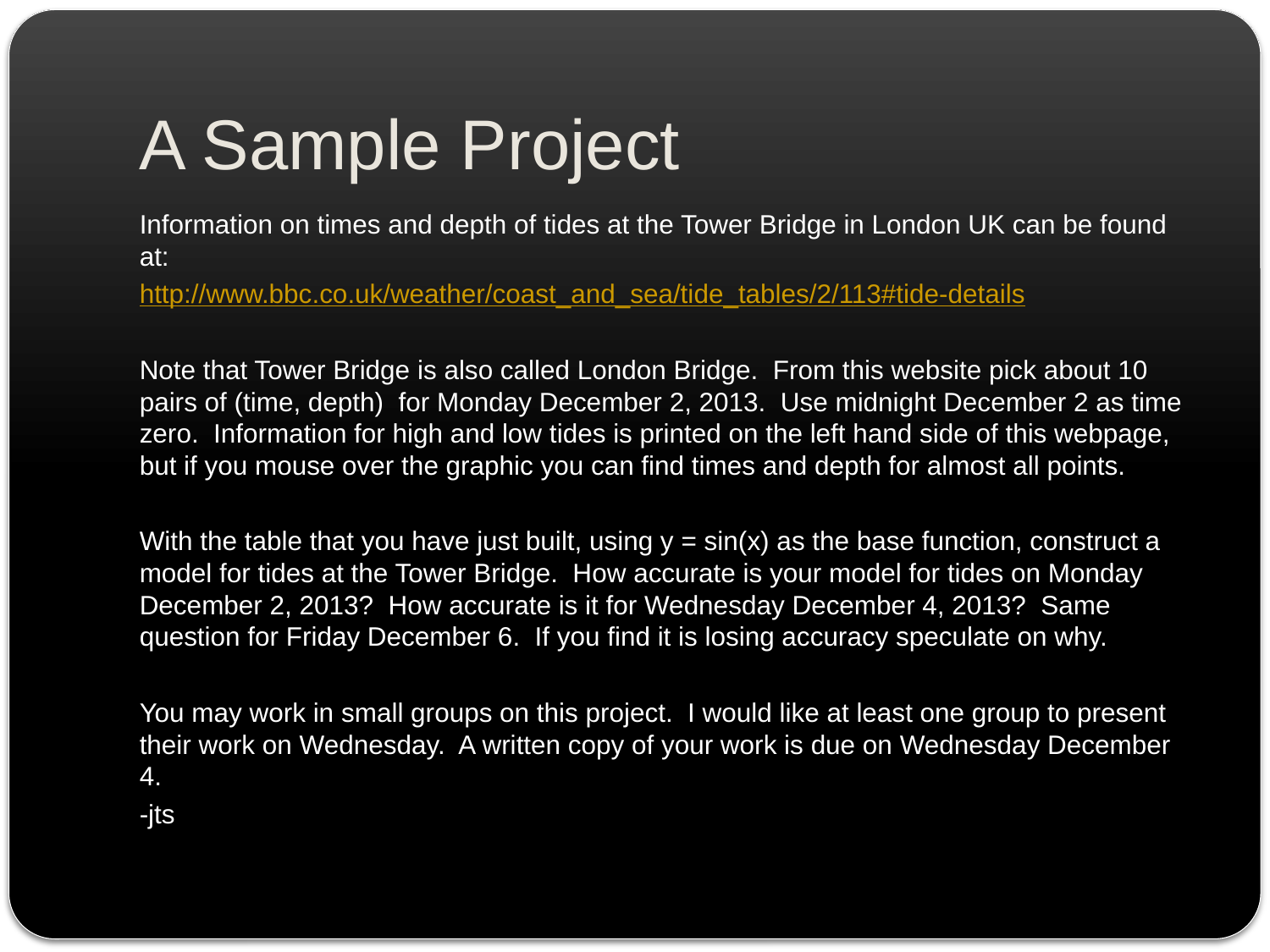

# A Sample Project
Information on times and depth of tides at the Tower Bridge in London UK can be found at:
http://www.bbc.co.uk/weather/coast_and_sea/tide_tables/2/113#tide-details

Note that Tower Bridge is also called London Bridge.  From this website pick about 10 pairs of (time, depth)  for Monday December 2, 2013.  Use midnight December 2 as time zero.  Information for high and low tides is printed on the left hand side of this webpage, but if you mouse over the graphic you can find times and depth for almost all points.

With the table that you have just built, using y = sin(x) as the base function, construct a model for tides at the Tower Bridge.  How accurate is your model for tides on Monday December 2, 2013?  How accurate is it for Wednesday December 4, 2013?  Same question for Friday December 6.  If you find it is losing accuracy speculate on why.

You may work in small groups on this project.  I would like at least one group to present their work on Wednesday.  A written copy of your work is due on Wednesday December 4.
-jts